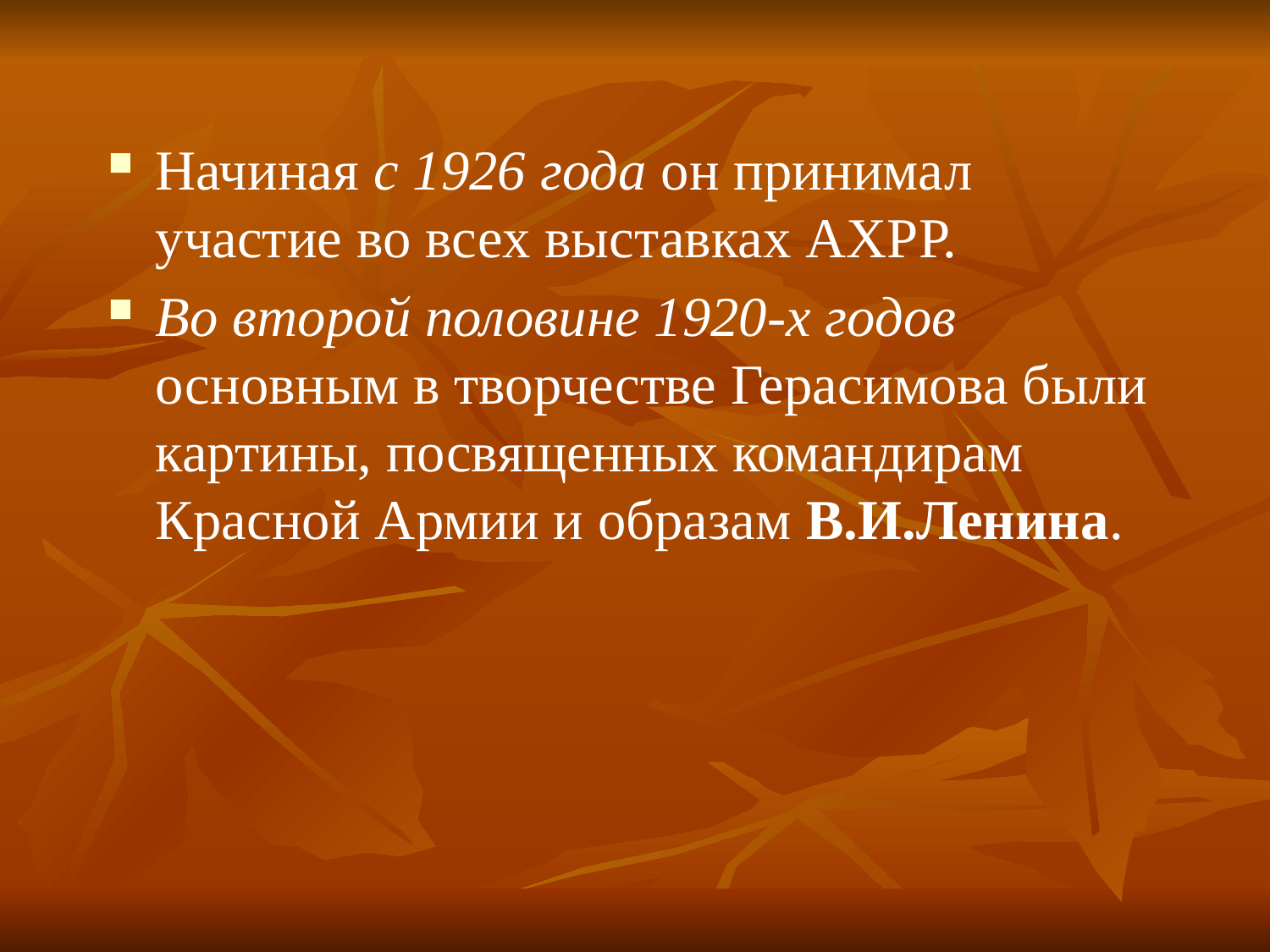

Начиная с 1926 года он принимал участие во всех выставках АХРР.
Во второй половине 1920-х годов основным в творчестве Герасимова были картины, посвященных командирам Красной Армии и образам В.И.Ленина.